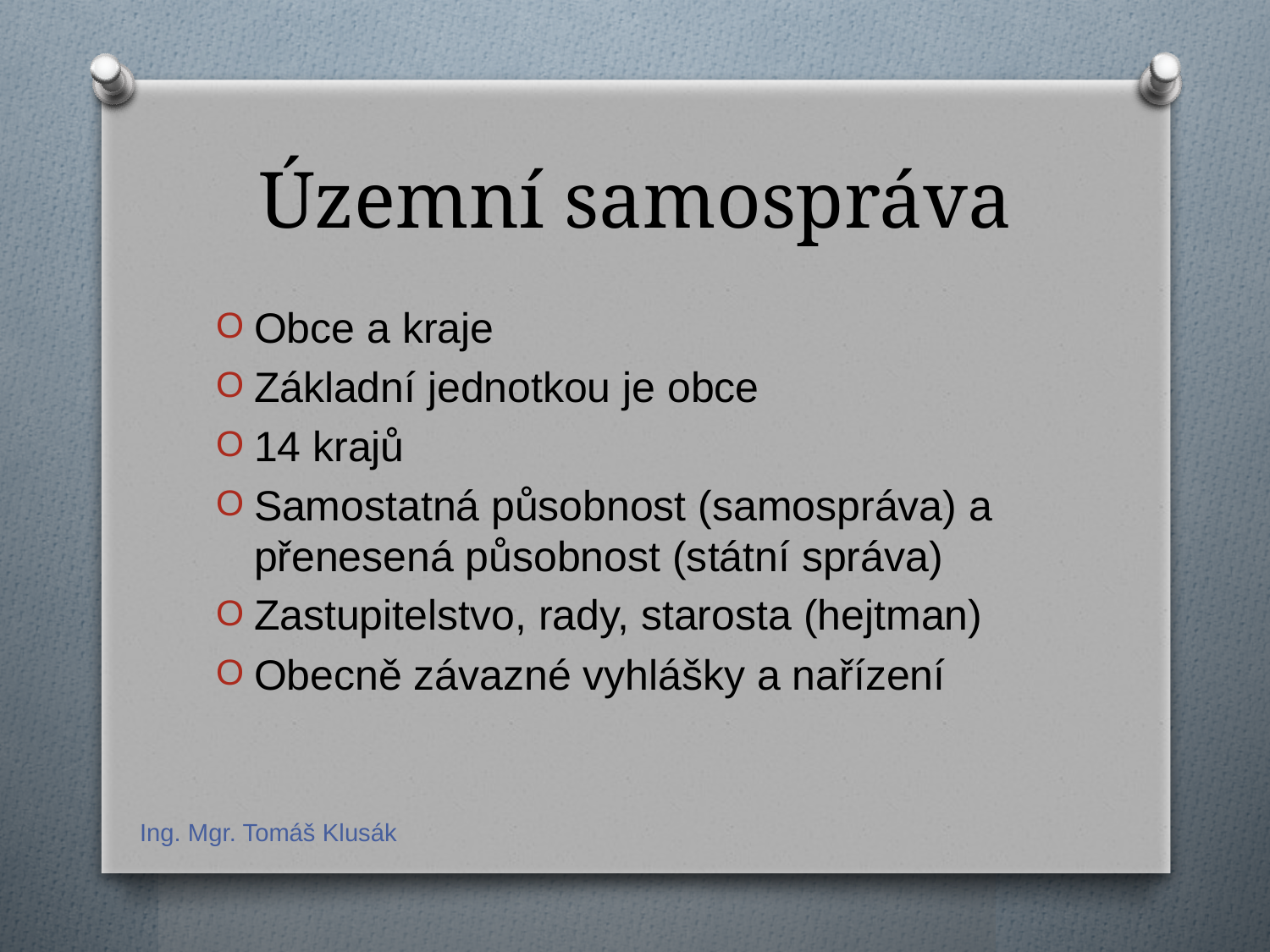

# Územní samospráva
Obce a kraje
Základní jednotkou je obce
14 krajů
Samostatná působnost (samospráva) a přenesená působnost (státní správa)
Zastupitelstvo, rady, starosta (hejtman)
Obecně závazné vyhlášky a nařízení
Ing. Mgr. Tomáš Klusák